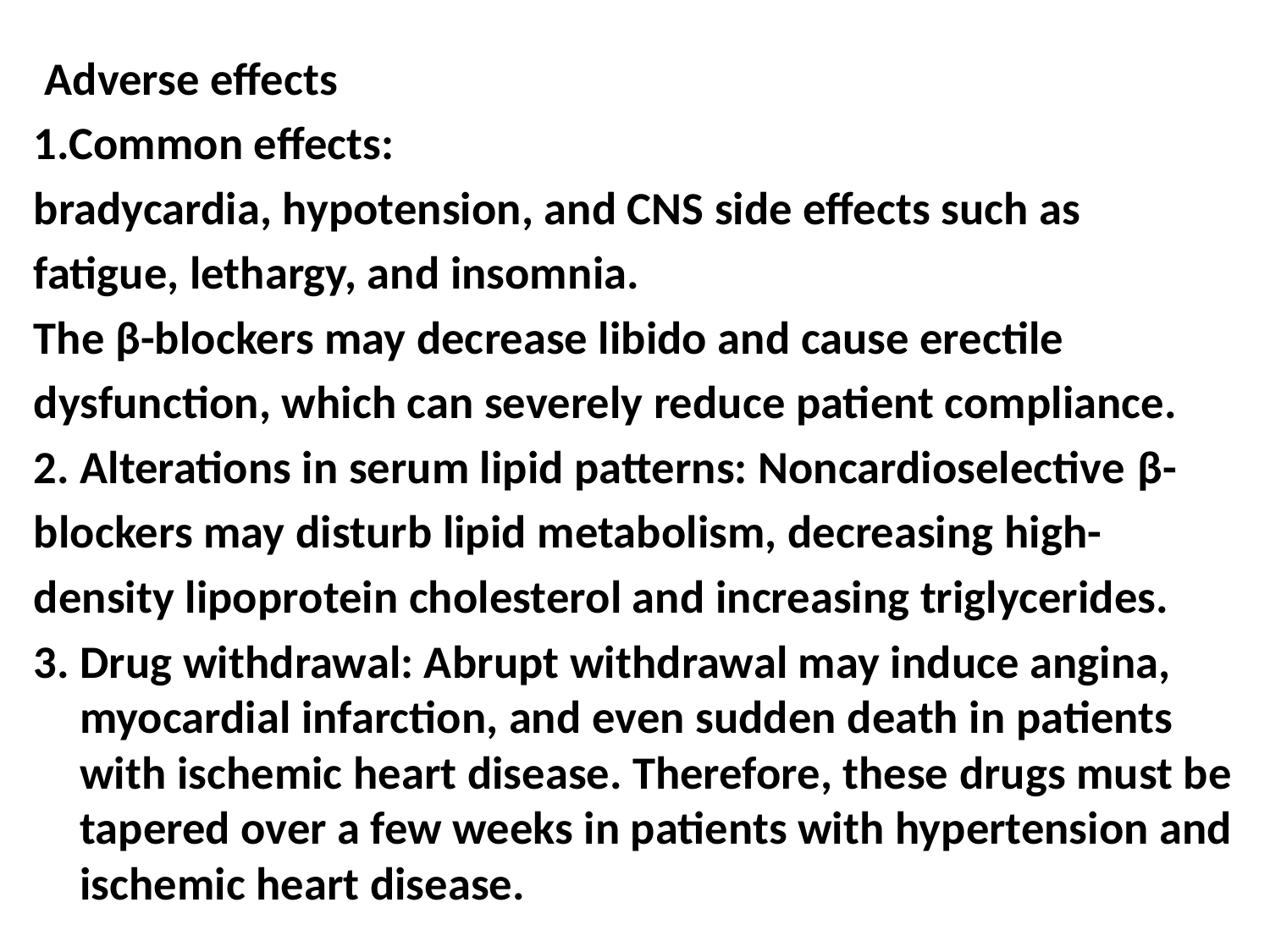

Adverse effects
1.Common effects:
bradycardia, hypotension, and CNS side effects such as
fatigue, lethargy, and insomnia.
The β-blockers may decrease libido and cause erectile
dysfunction, which can severely reduce patient compliance.
2. Alterations in serum lipid patterns: Noncardioselective β-
blockers may disturb lipid metabolism, decreasing high-
density lipoprotein cholesterol and increasing triglycerides.
3. Drug withdrawal: Abrupt withdrawal may induce angina, myocardial infarction, and even sudden death in patients with ischemic heart disease. Therefore, these drugs must be tapered over a few weeks in patients with hypertension and ischemic heart disease.